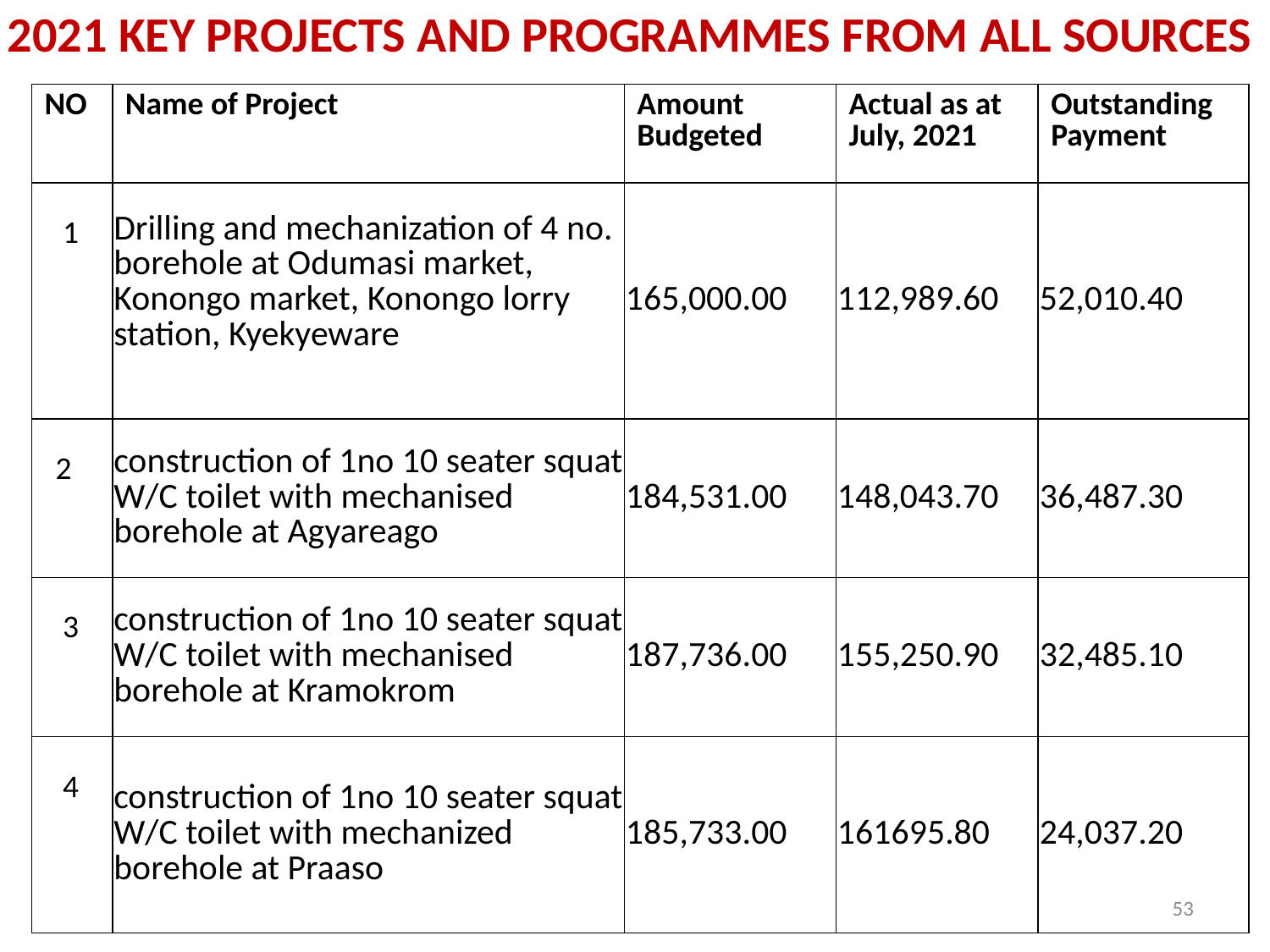

# 2021 KEY PROJECTS AND PROGRAMMES FROM ALL SOURCES
| NO | Name of Project | Amount Budgeted | Actual as at July, 2021 | Outstanding Payment |
| --- | --- | --- | --- | --- |
| 1 | Drilling and mechanization of 4 no. borehole at Odumasi market, Konongo market, Konongo lorry station, Kyekyeware | 165,000.00 | 112,989.60 | 52,010.40 |
| 2 | construction of 1no 10 seater squat W/C toilet with mechanised borehole at Agyareago | 184,531.00 | 148,043.70 | 36,487.30 |
| 3 | construction of 1no 10 seater squat W/C toilet with mechanised borehole at Kramokrom | 187,736.00 | 155,250.90 | 32,485.10 |
| 4 | construction of 1no 10 seater squat W/C toilet with mechanized borehole at Praaso | 185,733.00 | 161695.80 | 24,037.20 |
53